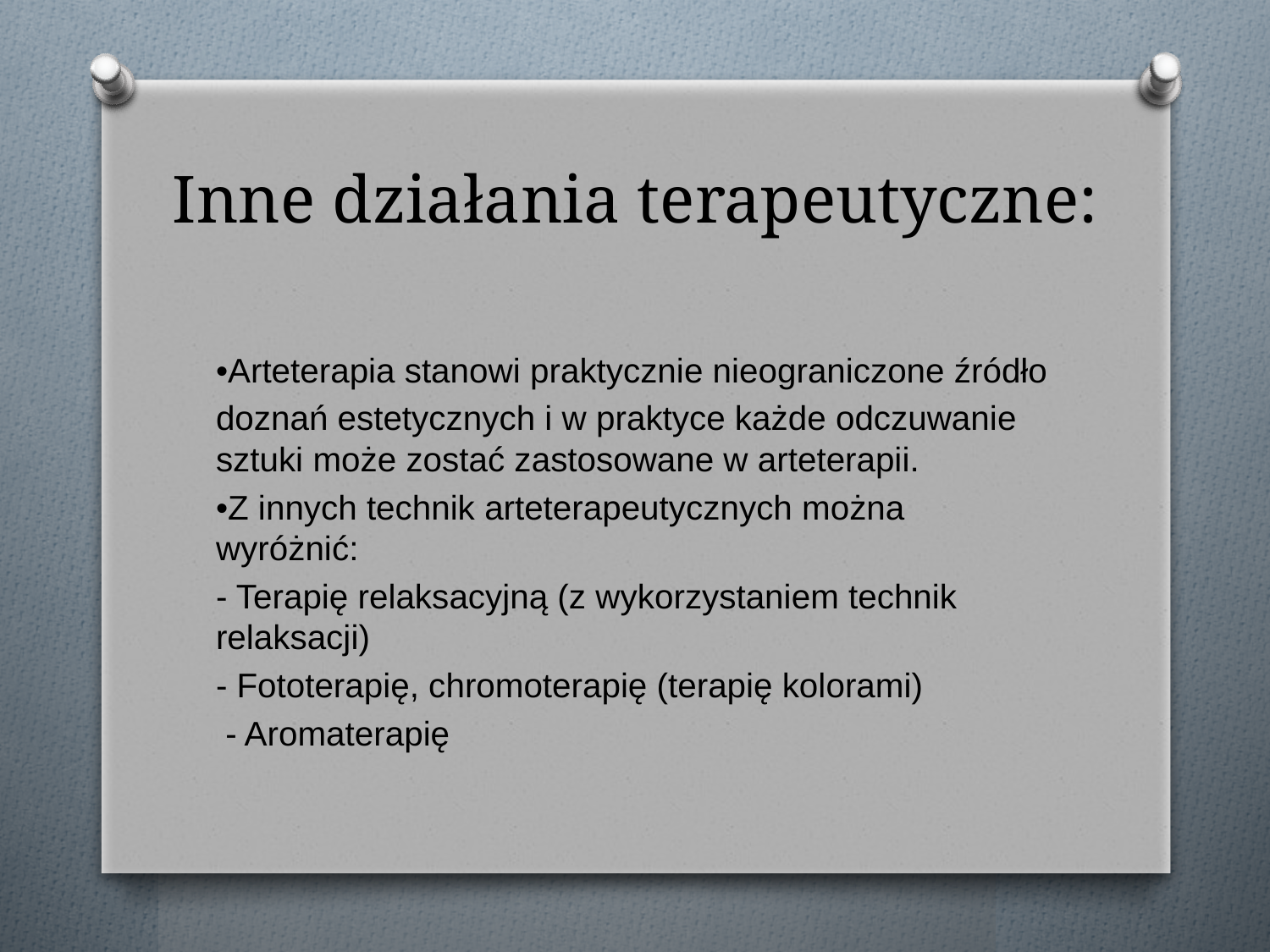

# Inne działania terapeutyczne:

•Arteterapia stanowi praktycznie nieograniczone źródło
doznań estetycznych i w praktyce każde odczuwanie sztuki może zostać zastosowane w arteterapii.
•Z innych technik arteterapeutycznych można wyróżnić:
- Terapię relaksacyjną (z wykorzystaniem technik relaksacji)
- Fototerapię, chromoterapię (terapię kolorami)
 - Aromaterapię